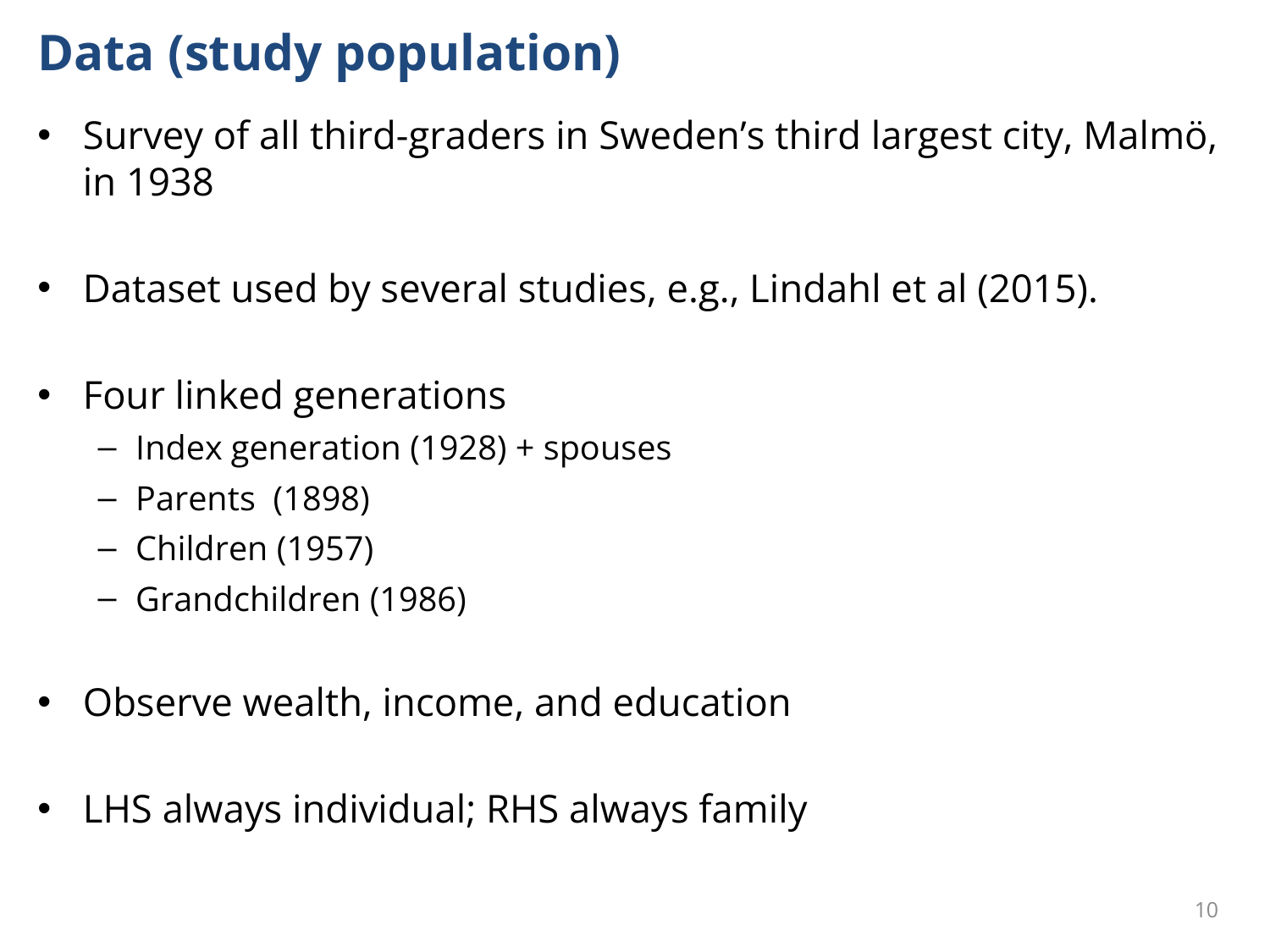

# Data (study population)
Survey of all third-graders in Sweden’s third largest city, Malmö, in 1938
Dataset used by several studies, e.g., Lindahl et al (2015).
Four linked generations
Index generation (1928) + spouses
Parents  (1898)
Children (1957)
Grandchildren (1986)
Observe wealth, income, and education
LHS always individual; RHS always family
10